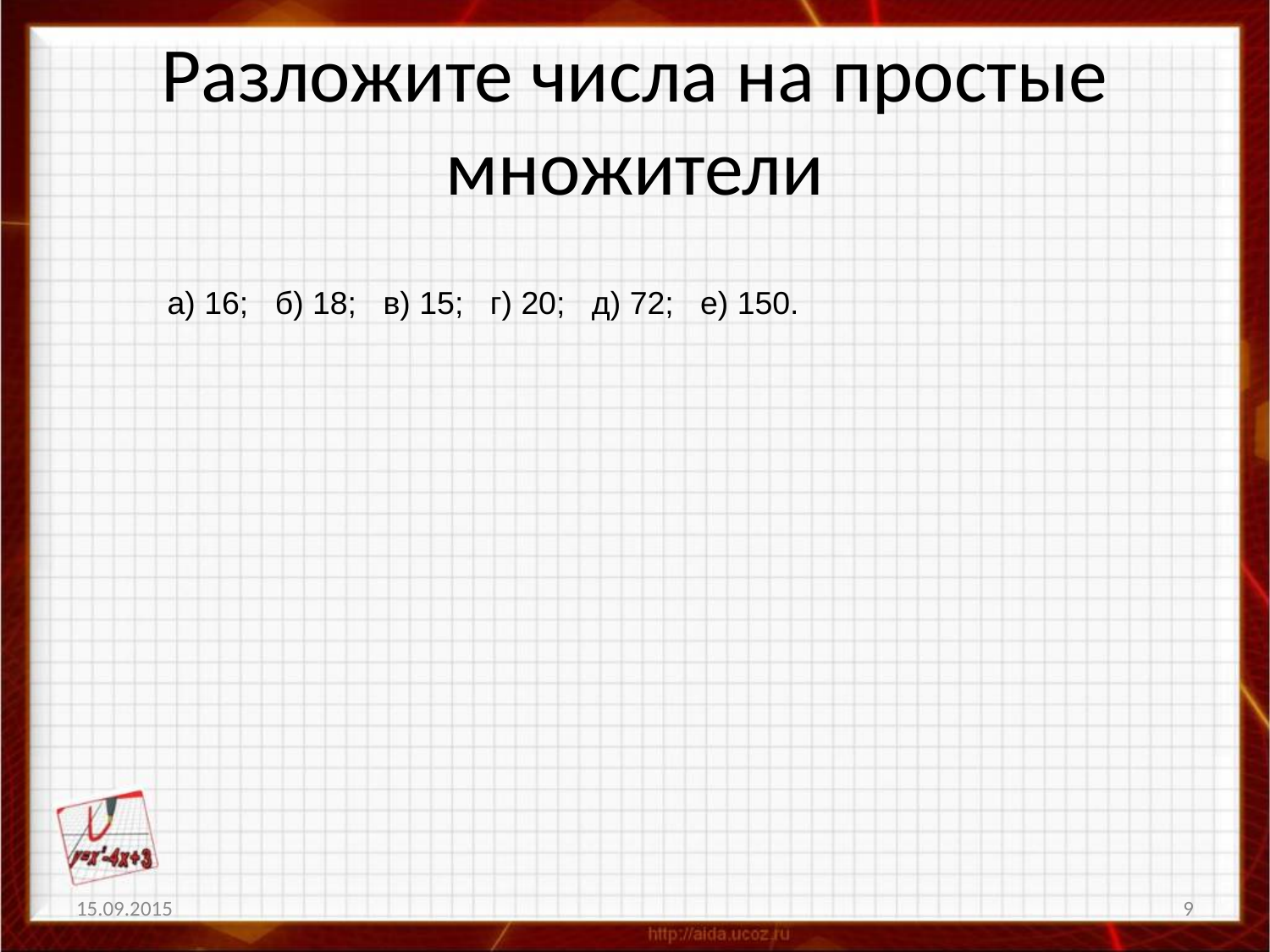

# Разложите числа на простые множители
а) 16;   б) 18;   в) 15;   г) 20;   д) 72;   е) 150.

15.09.2015
9